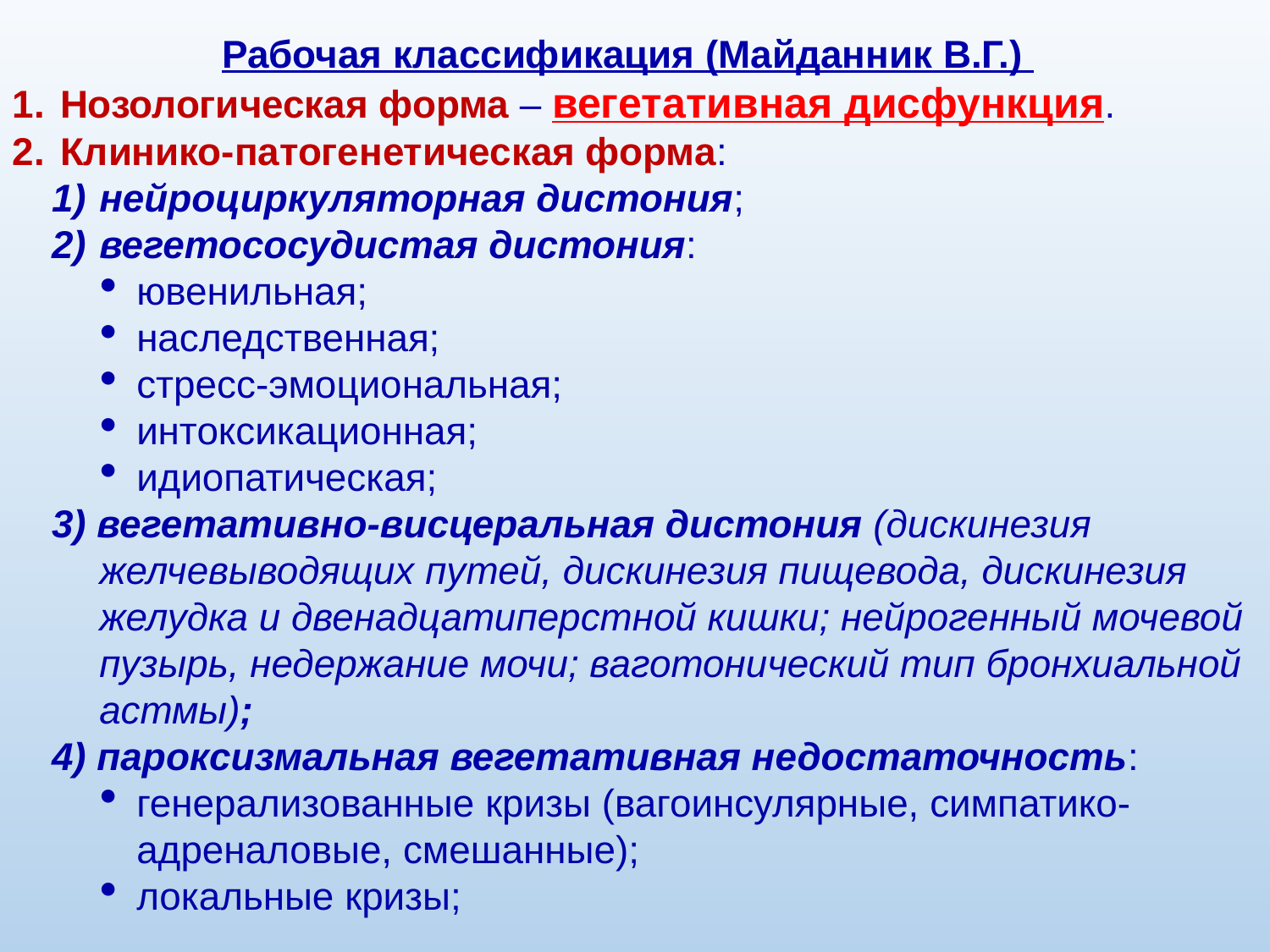

Рабочая классификация (Майданник В.Г.)
Нозологическая форма – вегетативная дисфункция.
Клинико-патогенетическая форма:
нейроциркуляторная дистония;
вегетососудистая дистония:
ювенильная;
наследственная;
стресс-эмоциональная;
интоксикационная;
идиопатическая;
3) вегетативно-висцеральная дистония (дискинезия желчевыводящих путей, дискинезия пищевода, дискинезия желудка и двенадцатиперстной кишки; нейрогенный мочевой пузырь, недержание мочи; ваготонический тип бронхиальной астмы);
4) пароксизмальная вегетативная недостаточность:
генерализованные кризы (вагоинсулярные, симпатико-адреналовые, смешанные);
локальные кризы;